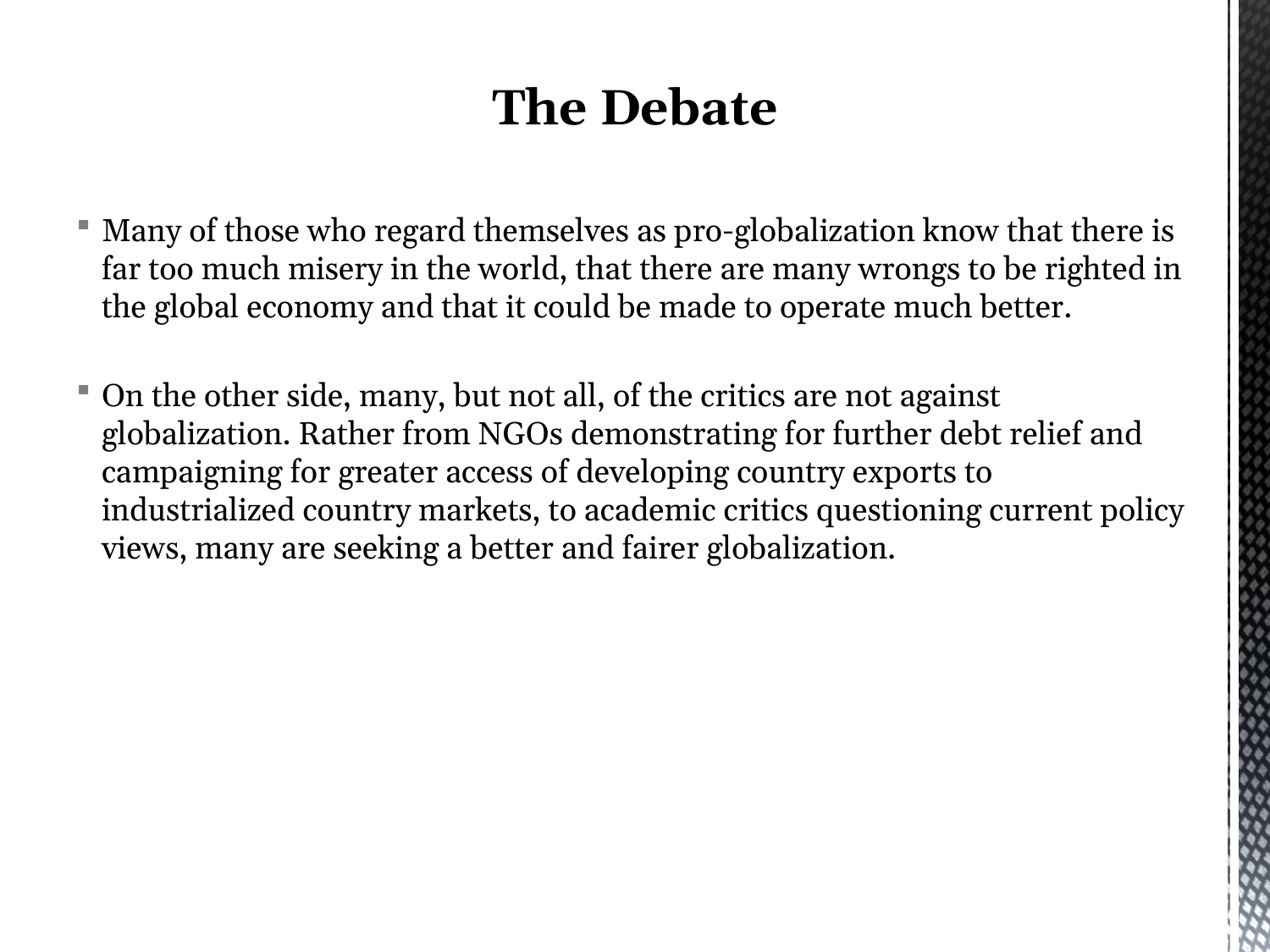

The Debate

Many of those who regard themselves as pro-globalization know that there is far too much misery in the world, that there are many wrongs to be righted in the global economy and that it could be made to operate much better.

On the other side, many, but not all, of the critics are not against globalization. Rather from NGOs demonstrating for further debt relief and campaigning for greater access of developing country exports to industrialized country markets, to academic critics questioning current policy views, many are seeking a better and fairer globalization.